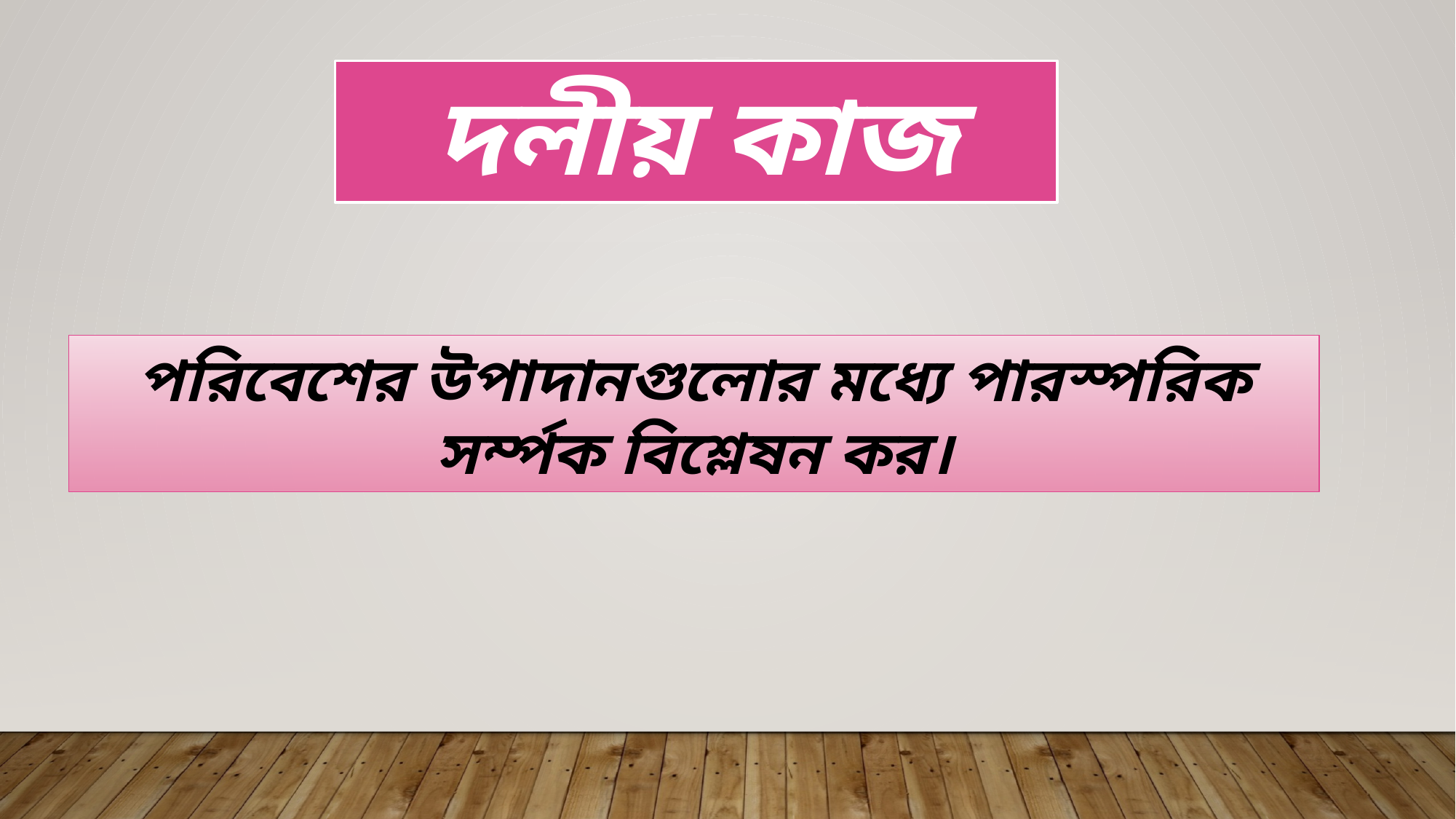

দলীয় কাজ
পরিবেশের উপাদানগুলোর মধ্যে পারস্পরিক সর্ম্পক বিশ্লেষন কর।